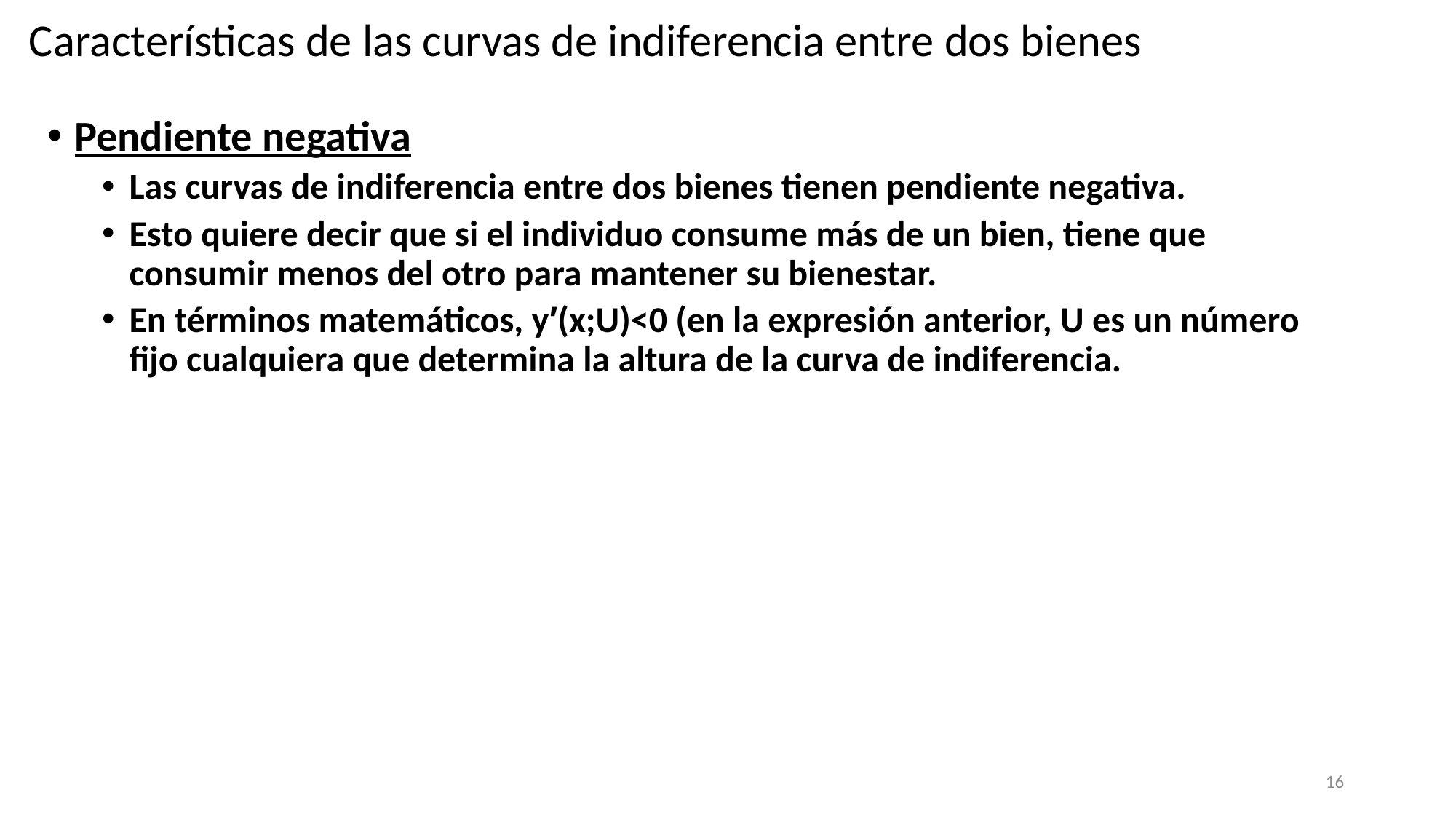

# Características de las curvas de indiferencia entre dos bienes
Pendiente negativa
Las curvas de indiferencia entre dos bienes tienen pendiente negativa.
Esto quiere decir que si el individuo consume más de un bien, tiene que consumir menos del otro para mantener su bienestar.
En términos matemáticos, y′(x;U)<0 (en la expresión anterior, U es un número fijo cualquiera que determina la altura de la curva de indiferencia.
16